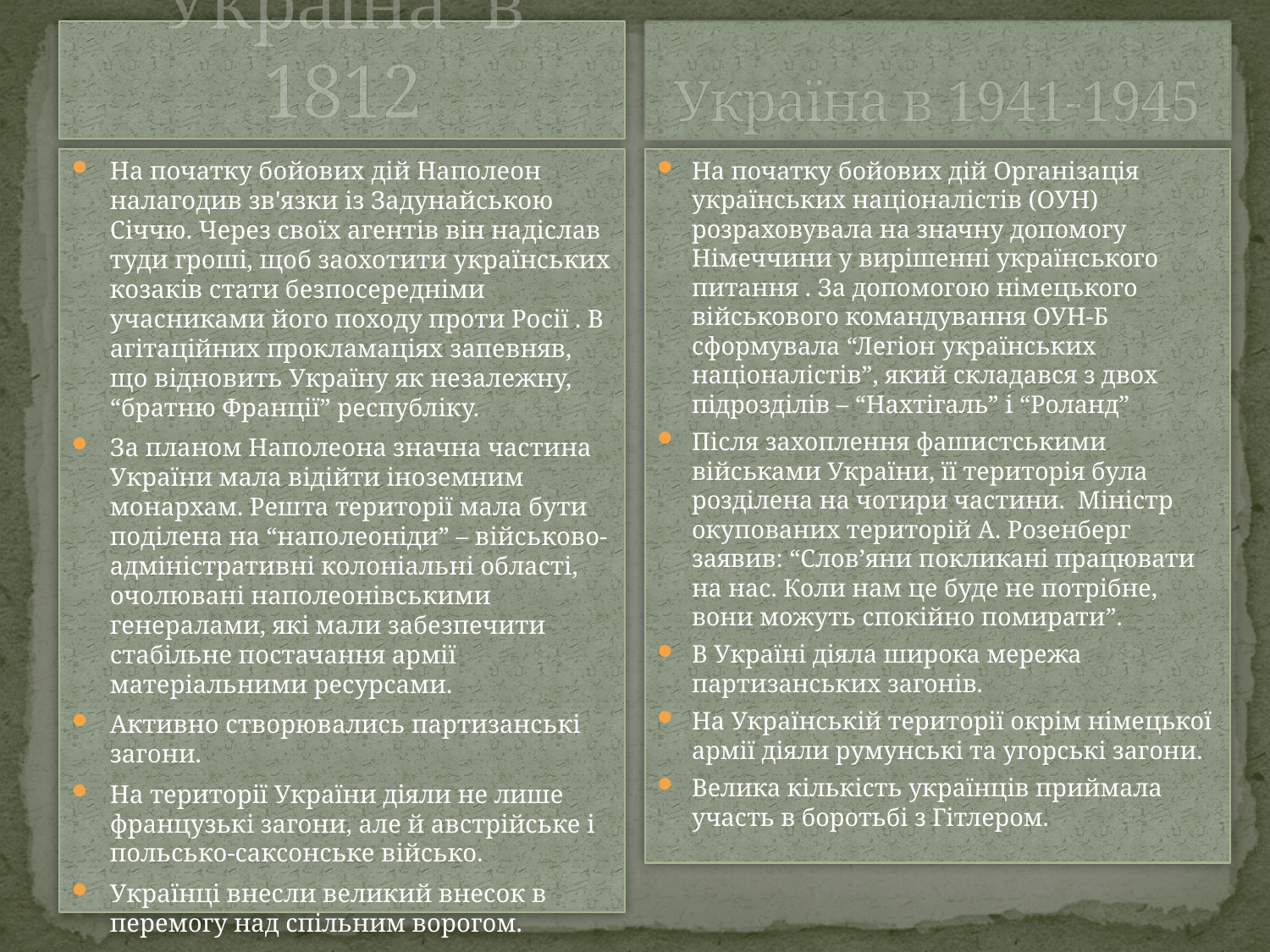

# Україна  в 1812
Україна в 1941-1945
На початку бойових дій Наполеон налагодив зв'язки із Задунайською Січчю. Через своїх агентів він надіслав туди гроші, щоб заохотити українських козаків стати безпосередніми учасниками його походу проти Росії . В агітаційних прокламаціях запевняв, що відновить Україну як незалежну, “братню Франції” республіку.
За планом Наполеона значна частина України мала відійти іноземним монархам. Решта території мала бути поділена на “наполеоніди” – військово-адміністративні колоніальні області, очолювані наполеонівськими генералами, які мали забезпечити стабільне постачання армії матеріальними ресурсами.
Активно створювались партизанські загони.
На території України діяли не лише французькі загони, але й австрійське і польсько-саксонське військо.
Українці внесли великий внесок в перемогу над спільним ворогом.
На початку бойових дій Організація українських націоналістів (ОУН) розраховувала на значну допомогу Німеччини у вирішенні українського питання . За допомогою німецького військового командування ОУН-Б сформувала “Легіон українських націоналістів”, який складався з двох підрозділів – “Нахтігаль” і “Роланд”
Після захоплення фашистськими військами України, її територія була розділена на чотири частини.  Міністр окупованих територій А. Розенберг заявив: “Слов’яни покликані працювати на нас. Коли нам це буде не потрібне, вони можуть спокійно помирати”.
В Україні діяла широка мережа партизанських загонів.
На Українській території окрім німецької армії діяли румунські та угорські загони.
Велика кількість українців приймала участь в боротьбі з Гітлером.